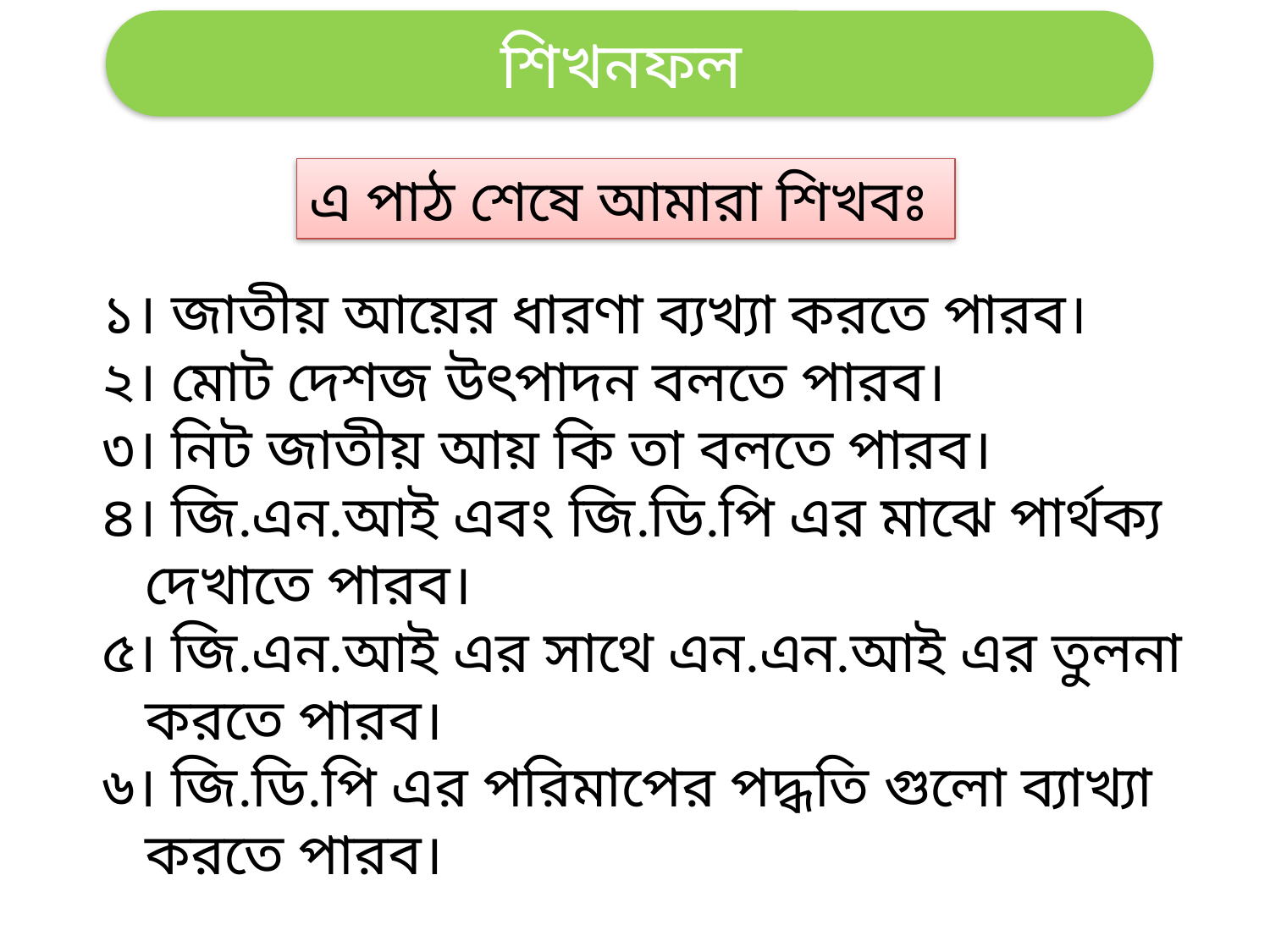

শিখনফল
এ পাঠ শেষে আমারা শিখবঃ

১। জাতীয় আয়ের ধারণা ব্যখ্যা করতে পারব।
২। মোট দেশজ উৎপাদন বলতে পারব।
৩। নিট জাতীয় আয় কি তা বলতে পারব।
৪। জি.এন.আই এবং জি.ডি.পি এর মাঝে পার্থক্য
   দেখাতে পারব।
৫। জি.এন.আই এর সাথে এন.এন.আই এর তুলনা
   করতে পারব।
৬। জি.ডি.পি এর পরিমাপের পদ্ধতি গুলো ব্যাখ্যা
   করতে পারব।